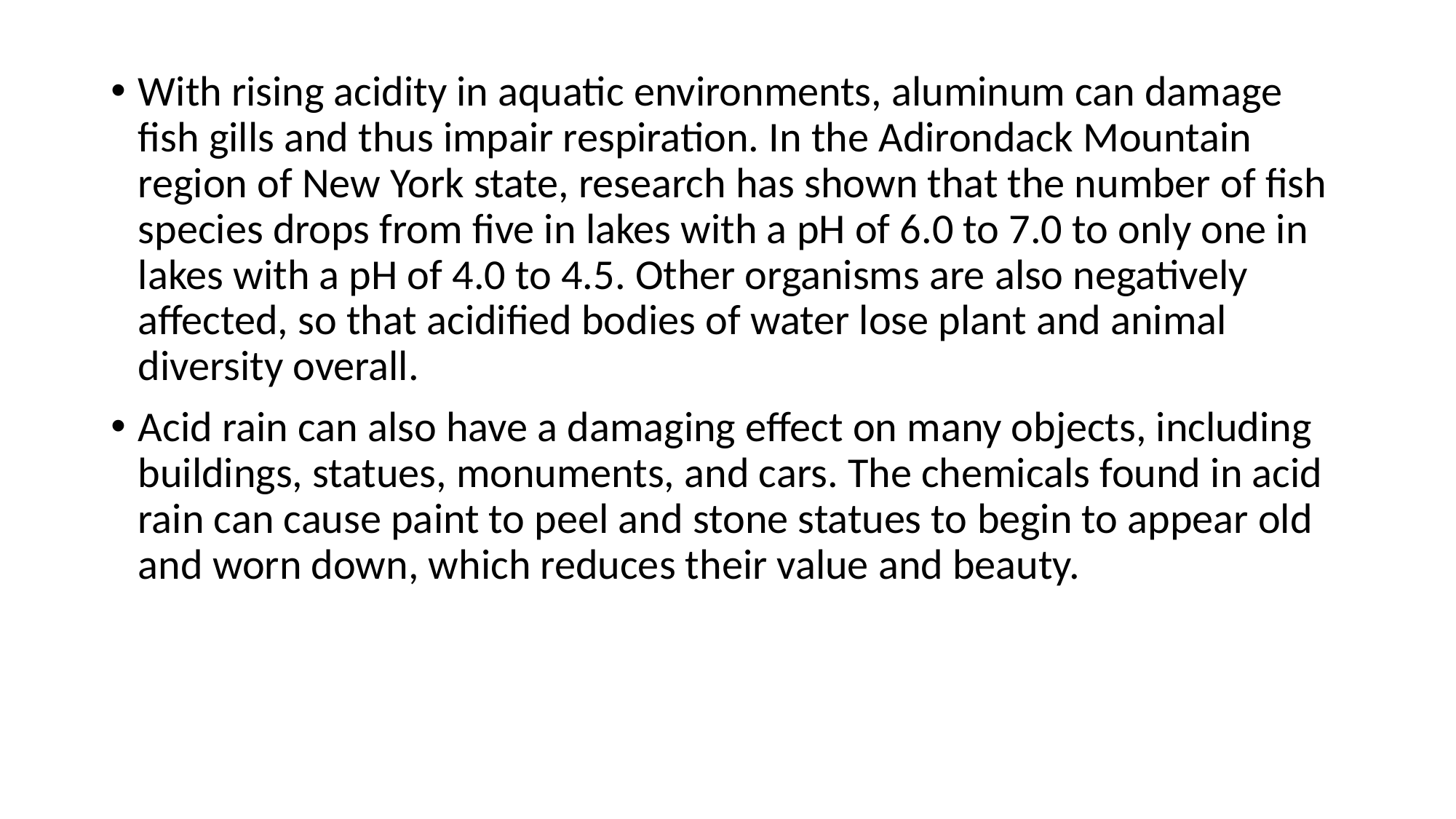

#
With rising acidity in aquatic environments, aluminum can damage fish gills and thus impair respiration. In the Adirondack Mountain region of New York state, research has shown that the number of fish species drops from five in lakes with a pH of 6.0 to 7.0 to only one in lakes with a pH of 4.0 to 4.5. Other organisms are also negatively affected, so that acidified bodies of water lose plant and animal diversity overall.
Acid rain can also have a damaging effect on many objects, including buildings, statues, monuments, and cars. The chemicals found in acid rain can cause paint to peel and stone statues to begin to appear old and worn down, which reduces their value and beauty.